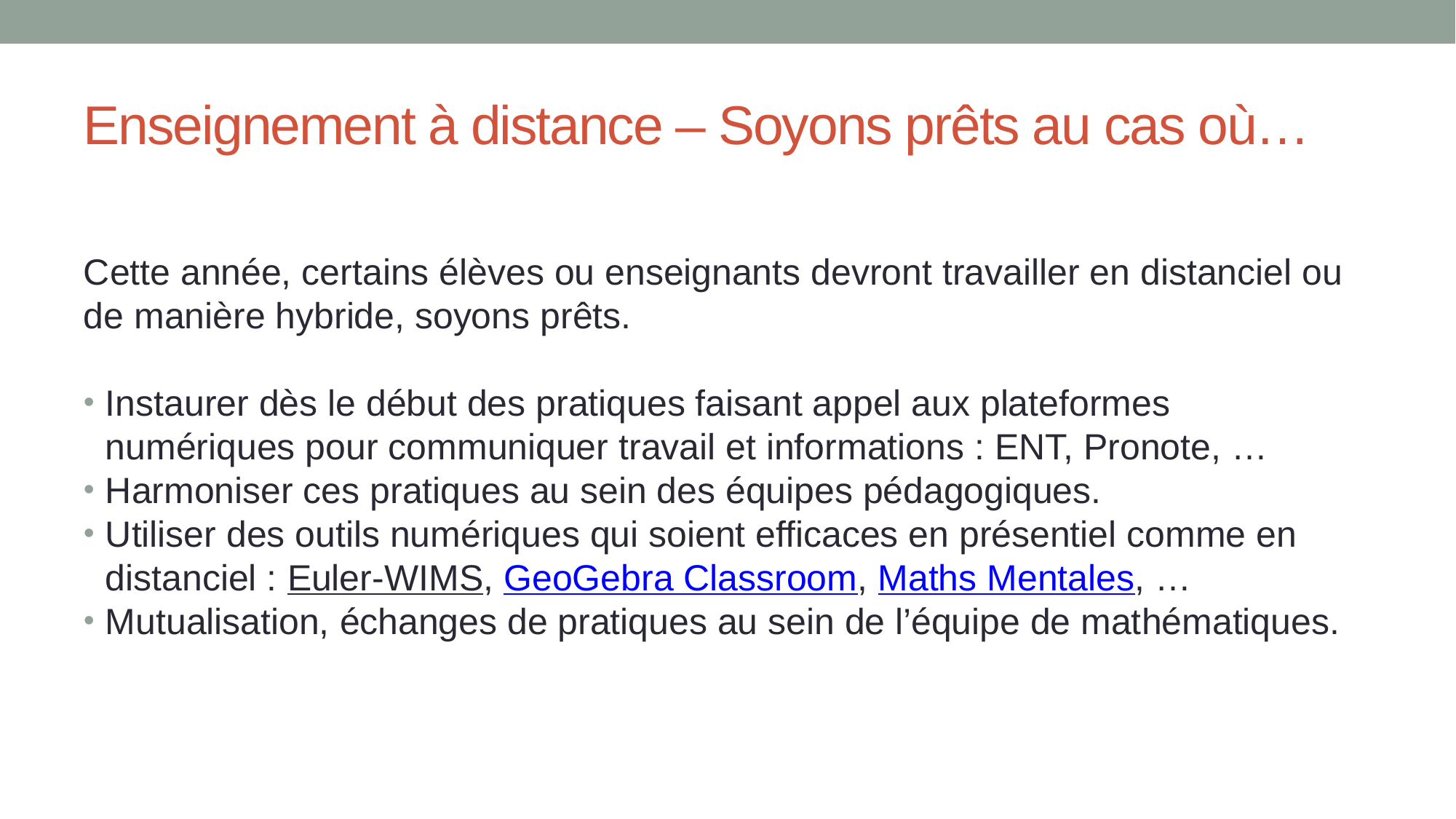

# Enseignement à distance – Soyons prêts au cas où…
Cette année, certains élèves ou enseignants devront travailler en distanciel ou de manière hybride, soyons prêts.

Instaurer dès le début des pratiques faisant appel aux plateformes numériques pour communiquer travail et informations : ENT, Pronote, …
Harmoniser ces pratiques au sein des équipes pédagogiques.
Utiliser des outils numériques qui soient efficaces en présentiel comme en distanciel : Euler-WIMS, GeoGebra Classroom, Maths Mentales, …
Mutualisation, échanges de pratiques au sein de l’équipe de mathématiques.